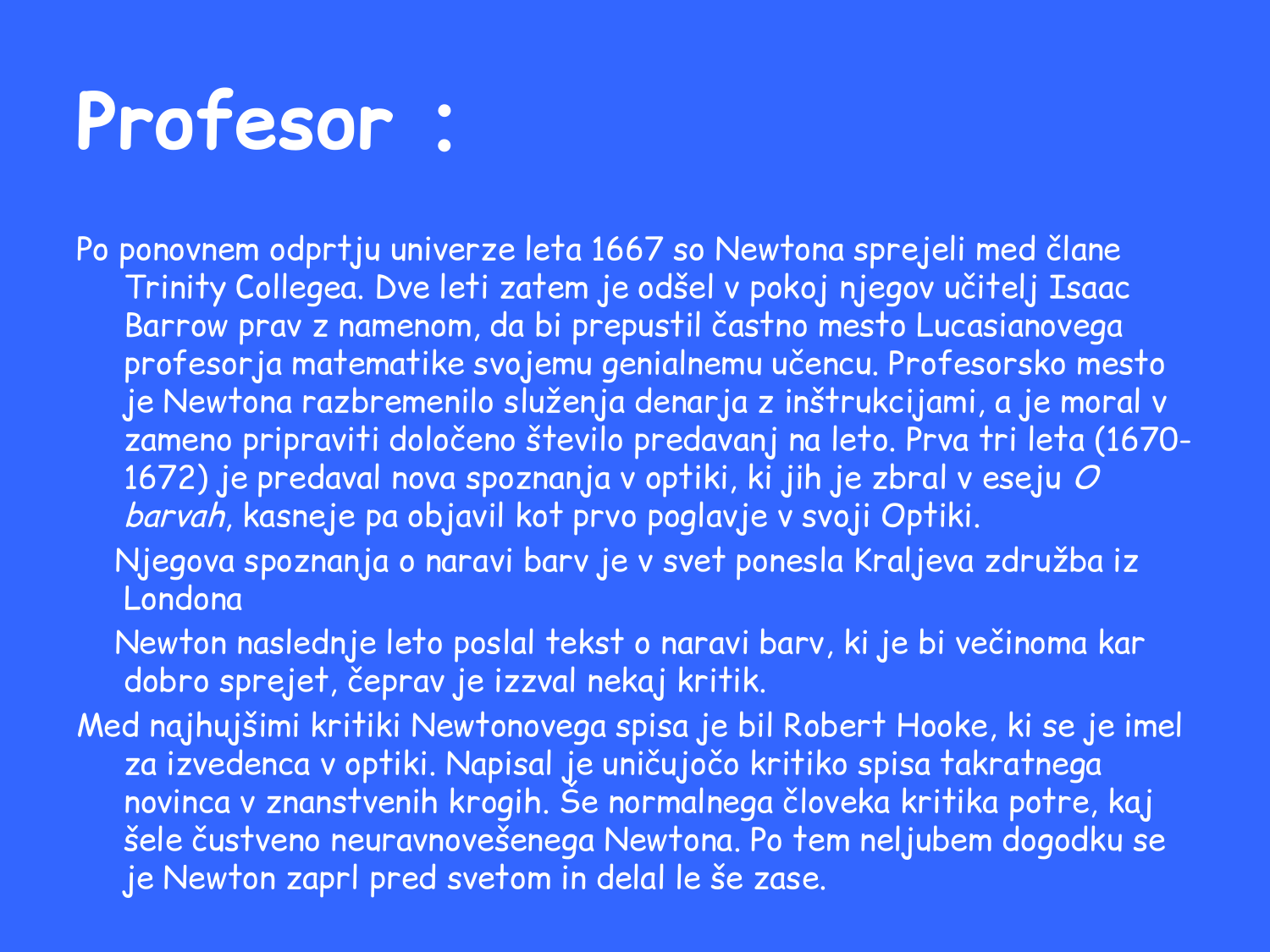

# Profesor :

Po ponovnem odprtju univerze leta 1667 so Newtona sprejeli med člane Trinity Collegea. Dve leti zatem je odšel v pokoj njegov učitelj Isaac Barrow prav z namenom, da bi prepustil častno mesto Lucasianovega profesorja matematike svojemu genialnemu učencu. Profesorsko mesto je Newtona razbremenilo služenja denarja z inštrukcijami, a je moral v zameno pripraviti določeno število predavanj na leto. Prva tri leta (1670-1672) je predaval nova spoznanja v optiki, ki jih je zbral v eseju O barvah, kasneje pa objavil kot prvo poglavje v svoji Optiki.
    Njegova spoznanja o naravi barv je v svet ponesla Kraljeva združba iz Londona
    Newton naslednje leto poslal tekst o naravi barv, ki je bi večinoma kar dobro sprejet, čeprav je izzval nekaj kritik.
Med najhujšimi kritiki Newtonovega spisa je bil Robert Hooke, ki se je imel za izvedenca v optiki. Napisal je uničujočo kritiko spisa takratnega novinca v znanstvenih krogih. Še normalnega človeka kritika potre, kaj šele čustveno neuravnovešenega Newtona. Po tem neljubem dogodku se je Newton zaprl pred svetom in delal le še zase.